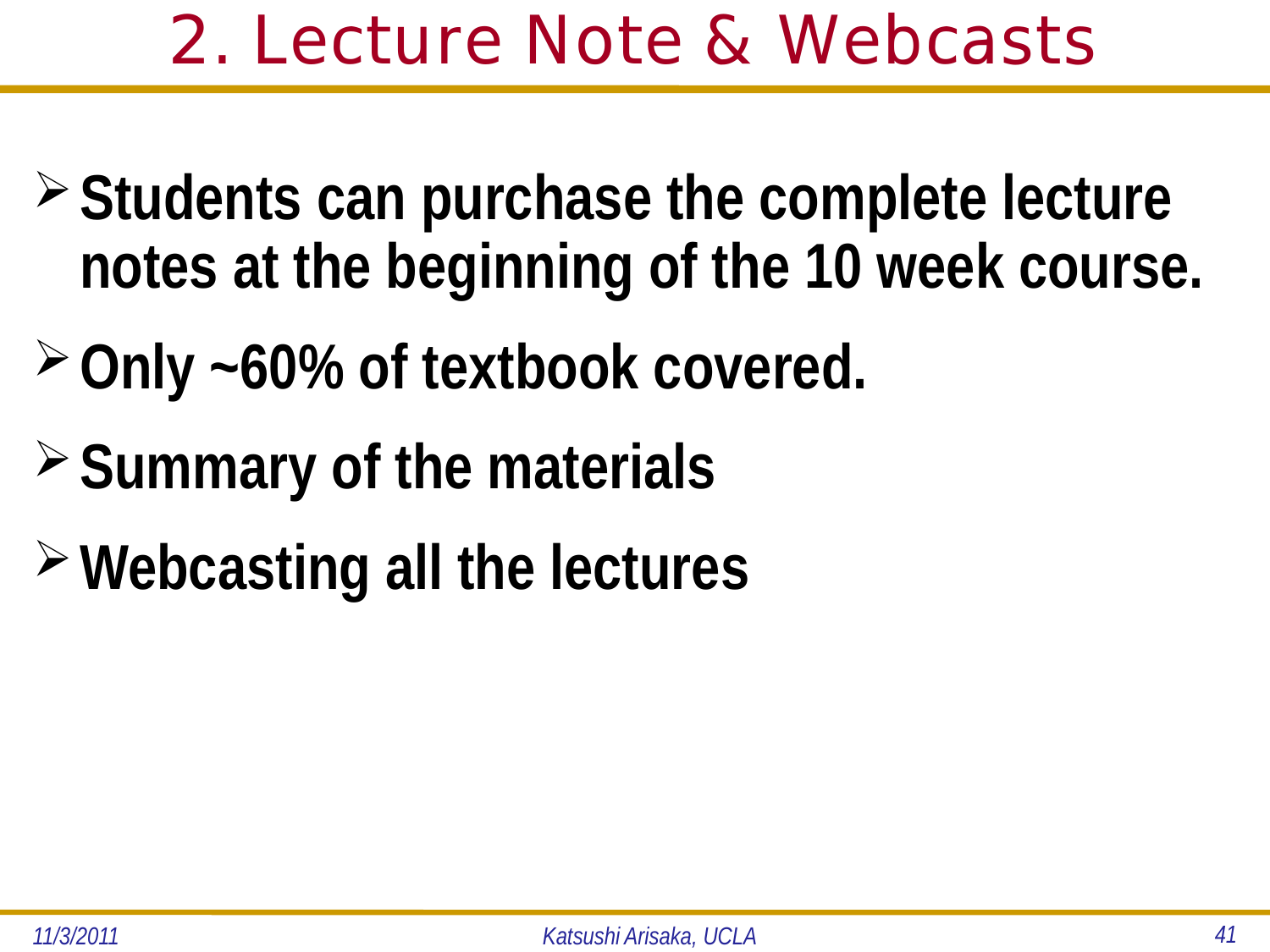

# 2. Lecture Note & Webcasts
Students can purchase the complete lecture notes at the beginning of the 10 week course.
Only ~60% of textbook covered.
Summary of the materials
Webcasting all the lectures

41
11/3/2011
Katsushi Arisaka, UCLA